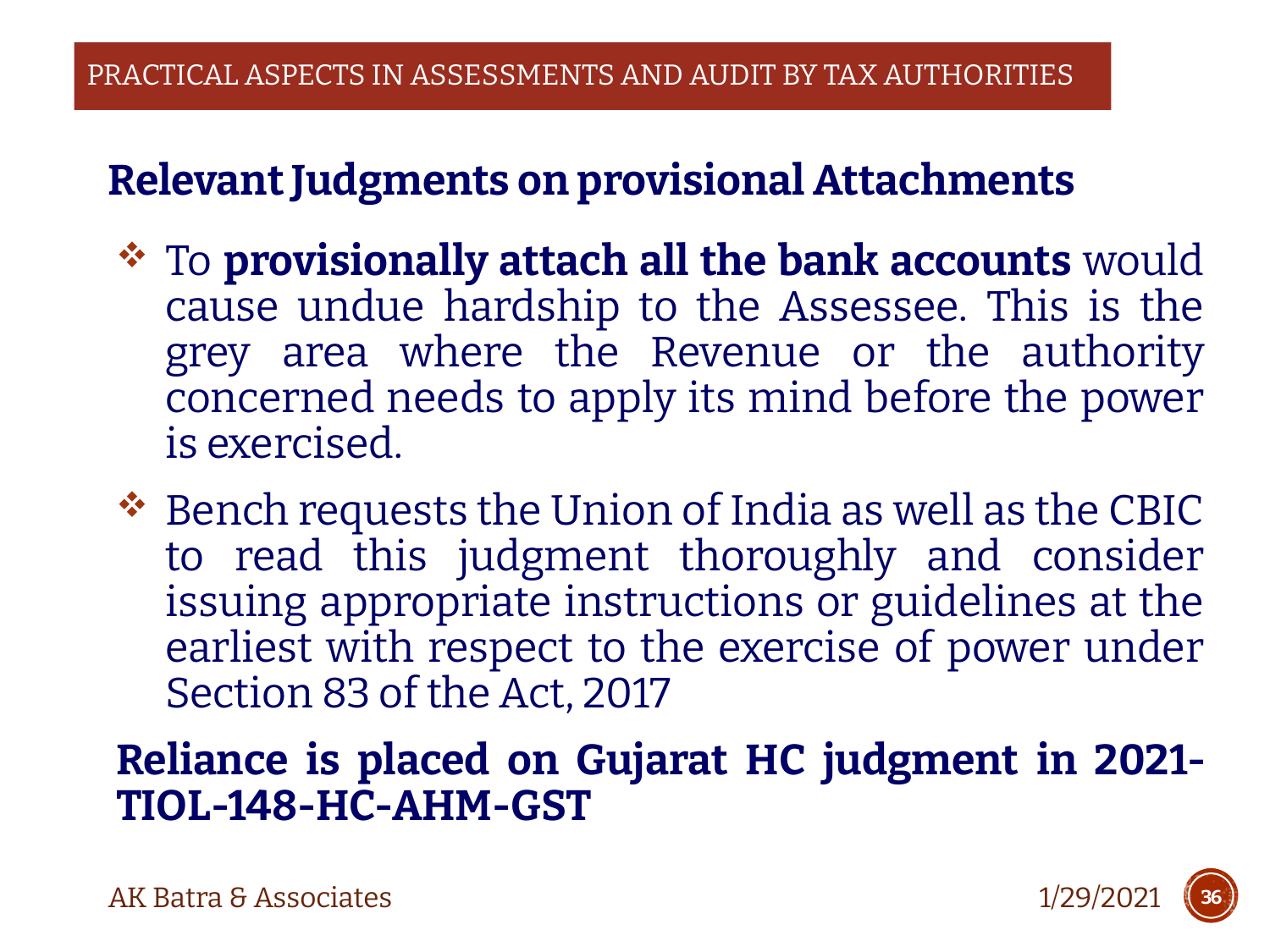

PRACTICAL ASPECTS IN assessments and Audit by tax authorities
Relevant Judgments on provisional Attachments
To provisionally attach all the bank accounts would cause undue hardship to the Assessee. This is the grey area where the Revenue or the authority concerned needs to apply its mind before the power is exercised.
Bench requests the Union of India as well as the CBIC to read this judgment thoroughly and consider issuing appropriate instructions or guidelines at the earliest with respect to the exercise of power under Section 83 of the Act, 2017
Reliance is placed on Gujarat HC judgment in 2021-TIOL-148-HC-AHM-GST

AK Batra & Associates
1/29/2021
36